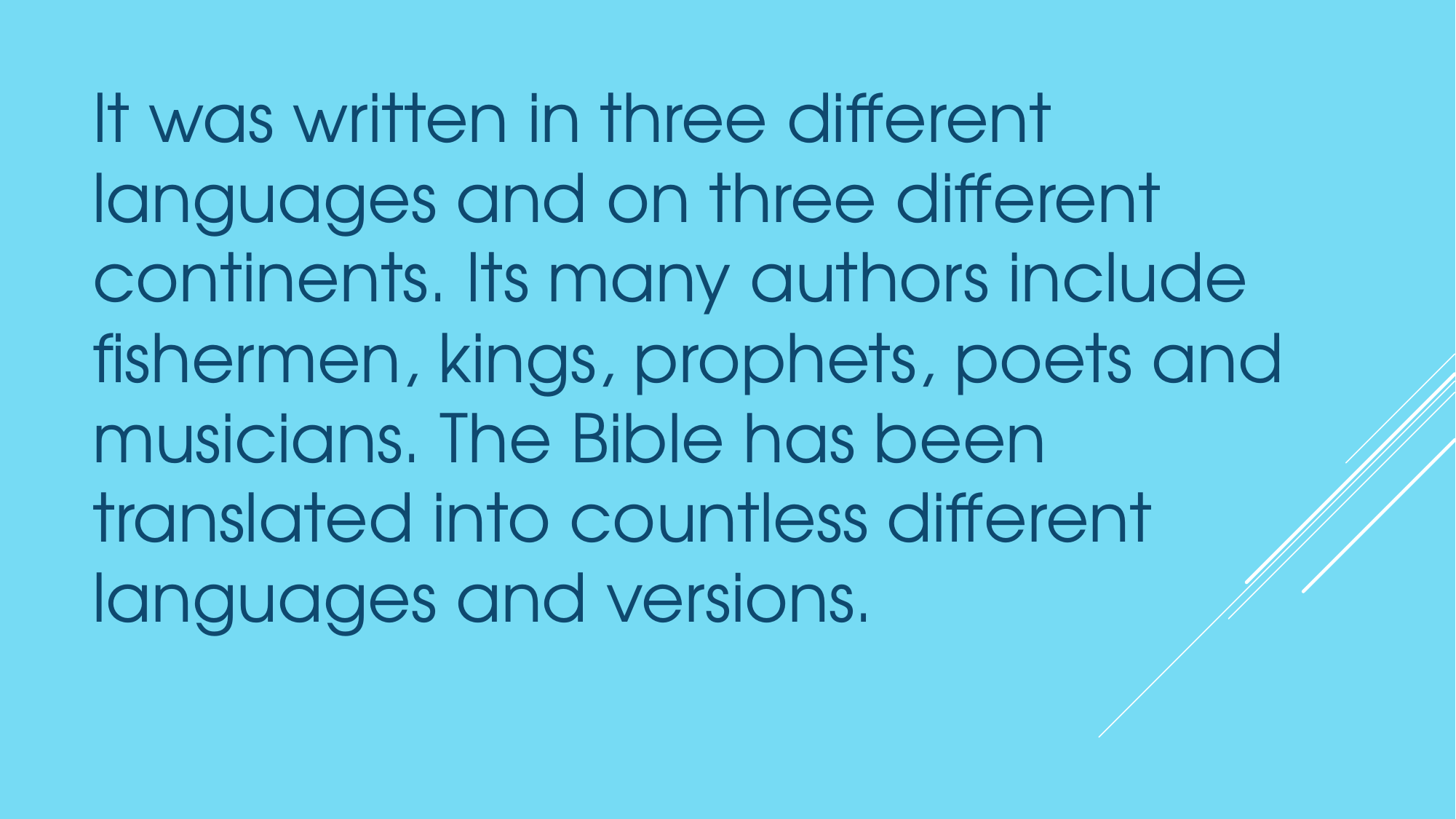

It was written in three different languages and on three different continents. Its many authors include fishermen, kings, prophets, poets and musicians. The Bible has been translated into countless different languages and versions.